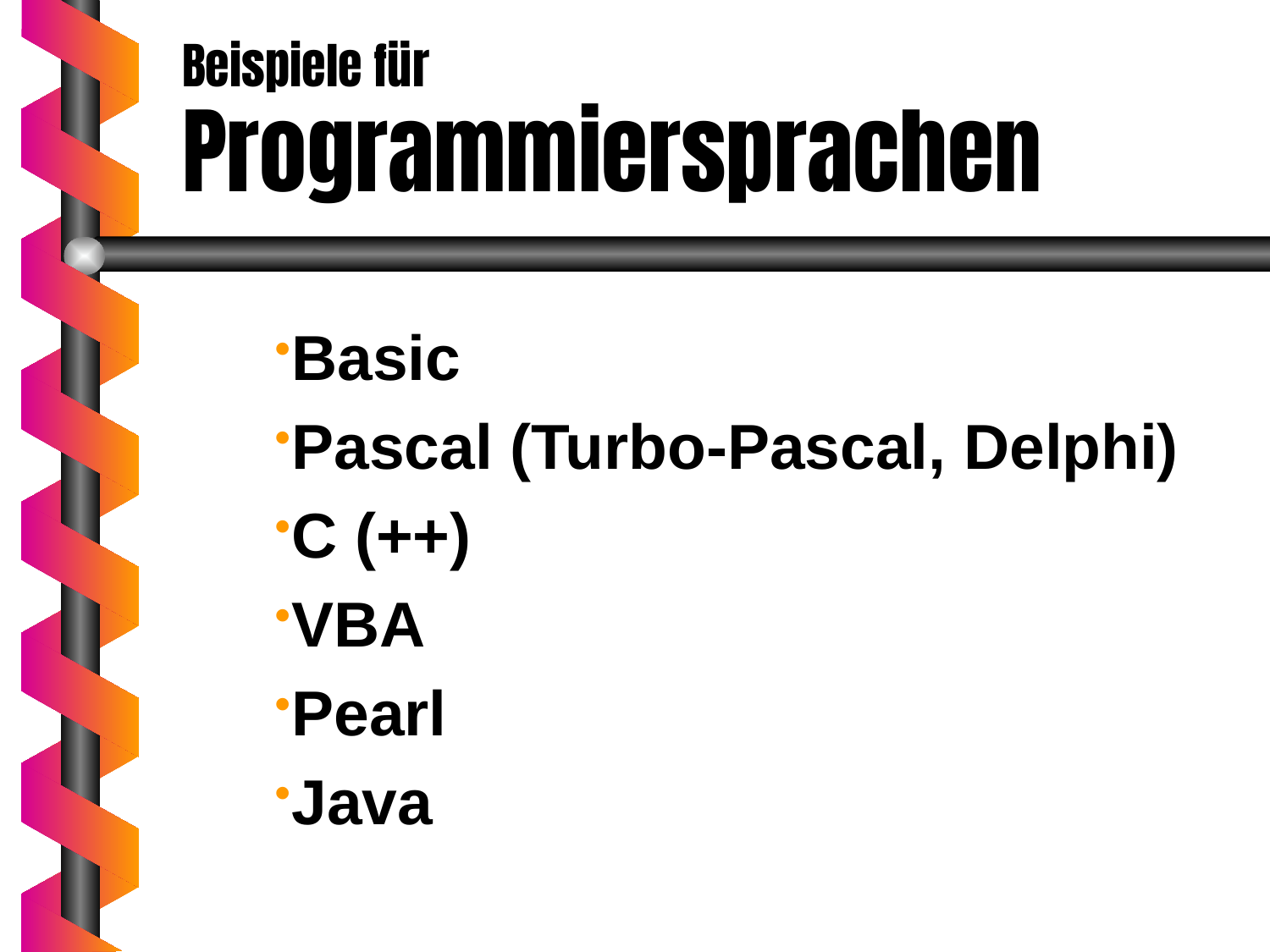

# Beispiele für Programmiersprachen
Basic
Pascal (Turbo-Pascal, Delphi)
C (++)
VBA
Pearl
Java